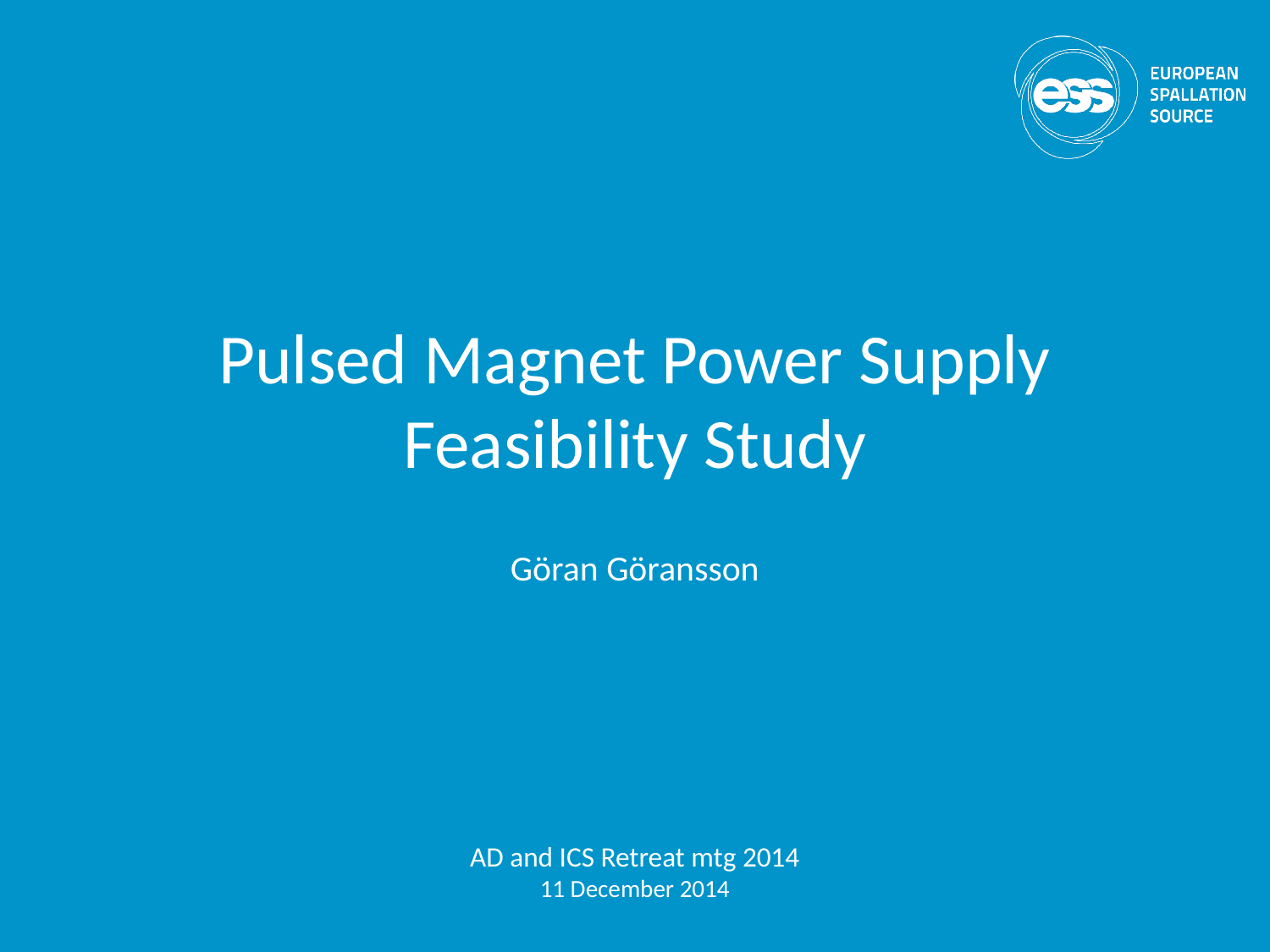

# Pulsed Magnet Power Supply Feasibility Study
Göran Göransson
AD and ICS Retreat mtg 2014
11 December 2014